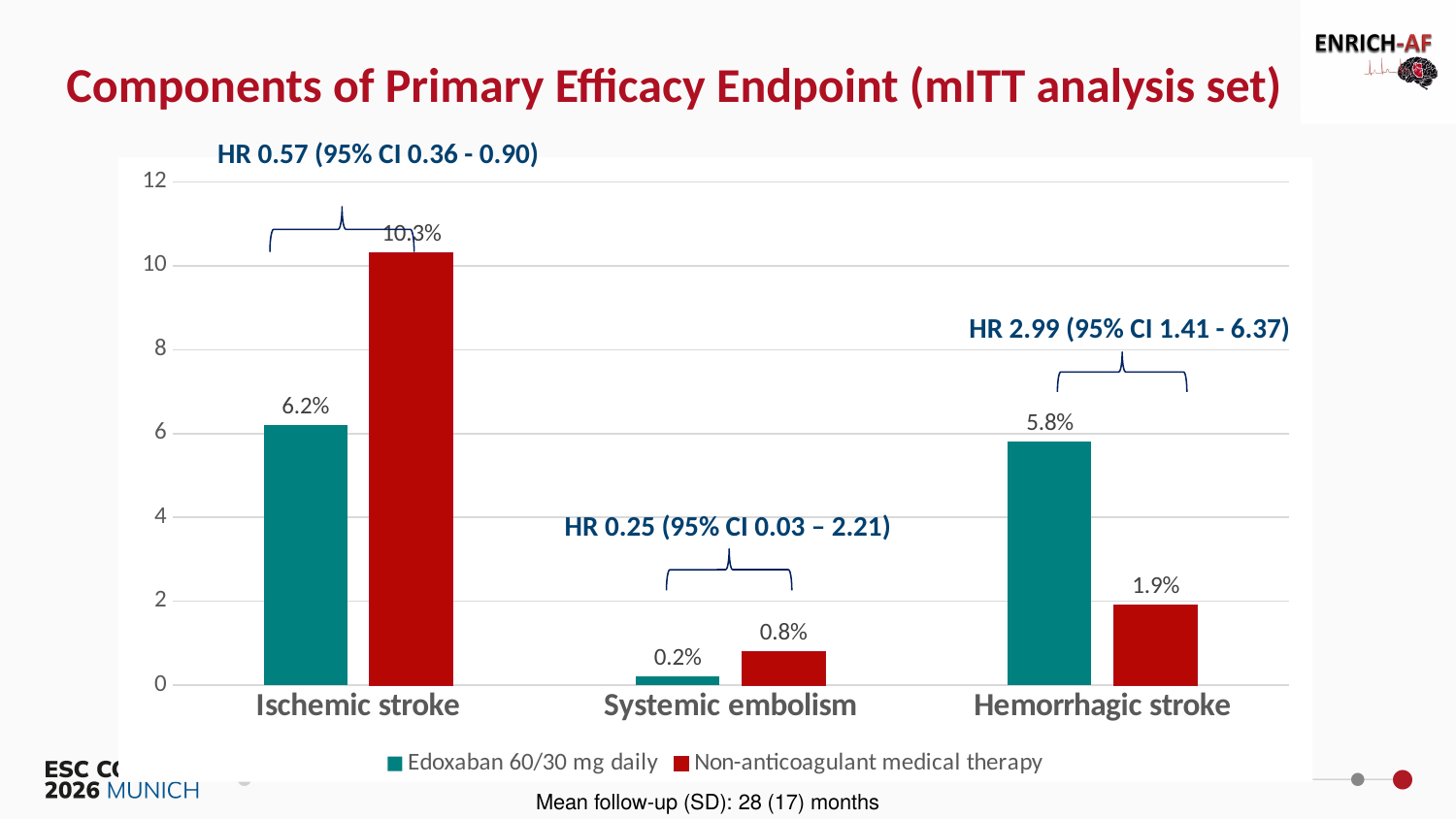

Components of Primary Efficacy Endpoint (mITT analysis set)
HR 0.57 (95% CI 0.36 - 0.90)

### Chart

| Category | Edoxaban 60/30 mg daily | Non-anticoagulant medical therapy |
|---|---|---|
| Ischemic stroke | 6.2 | 10.3 |
| Systemic embolism | 0.2 | 0.8 |
| Hemorrhagic stroke | 5.8 | 1.9 |
HR 2.99 (95% CI 1.41 - 6.37)
HR 0.25 (95% CI 0.03 – 2.21)
Mean follow-up (SD): 28 (17) months